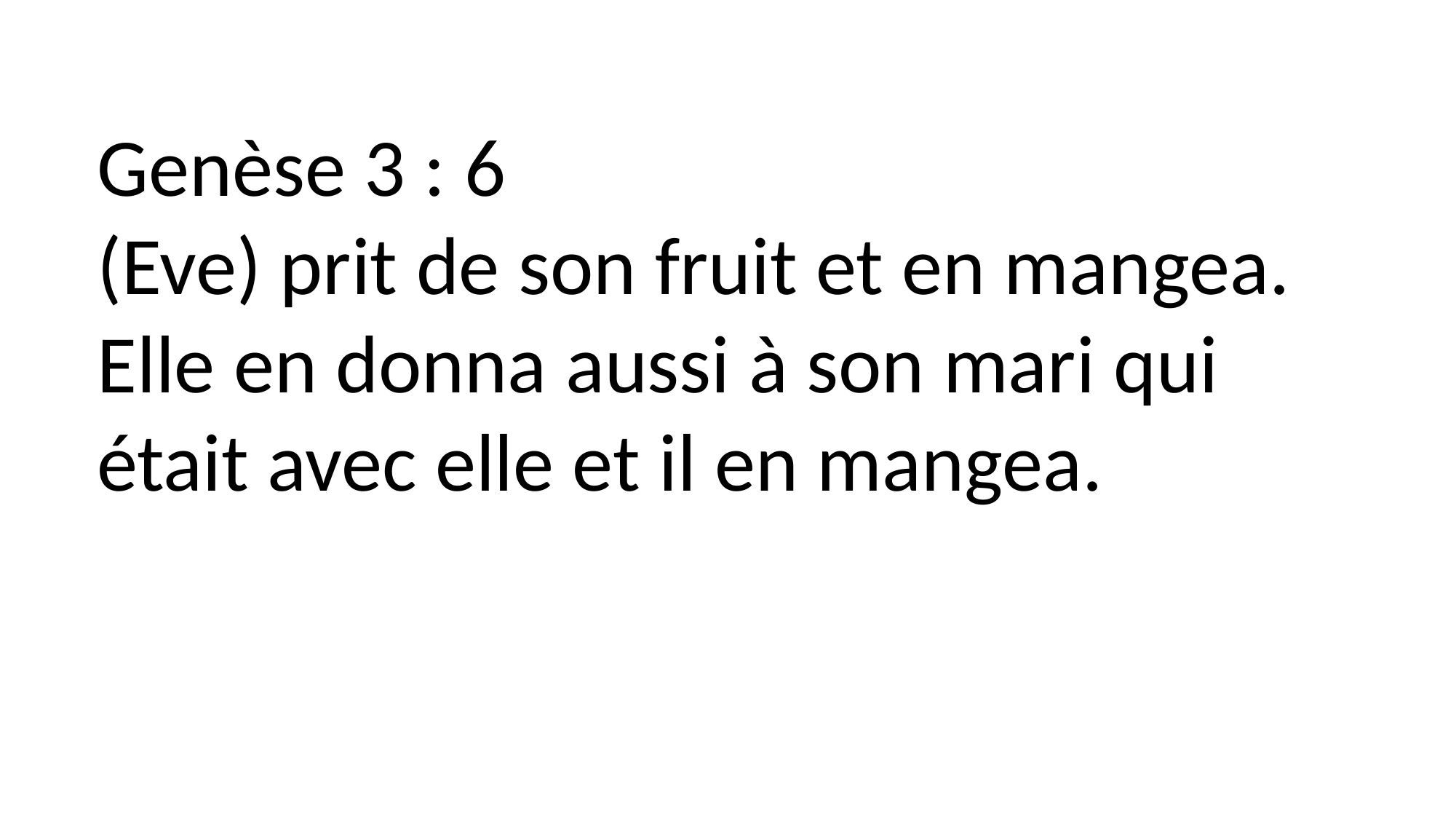

Genèse 3 : 6
(Eve) prit de son fruit et en mangea. Elle en donna aussi à son mari qui était avec elle et il en mangea.